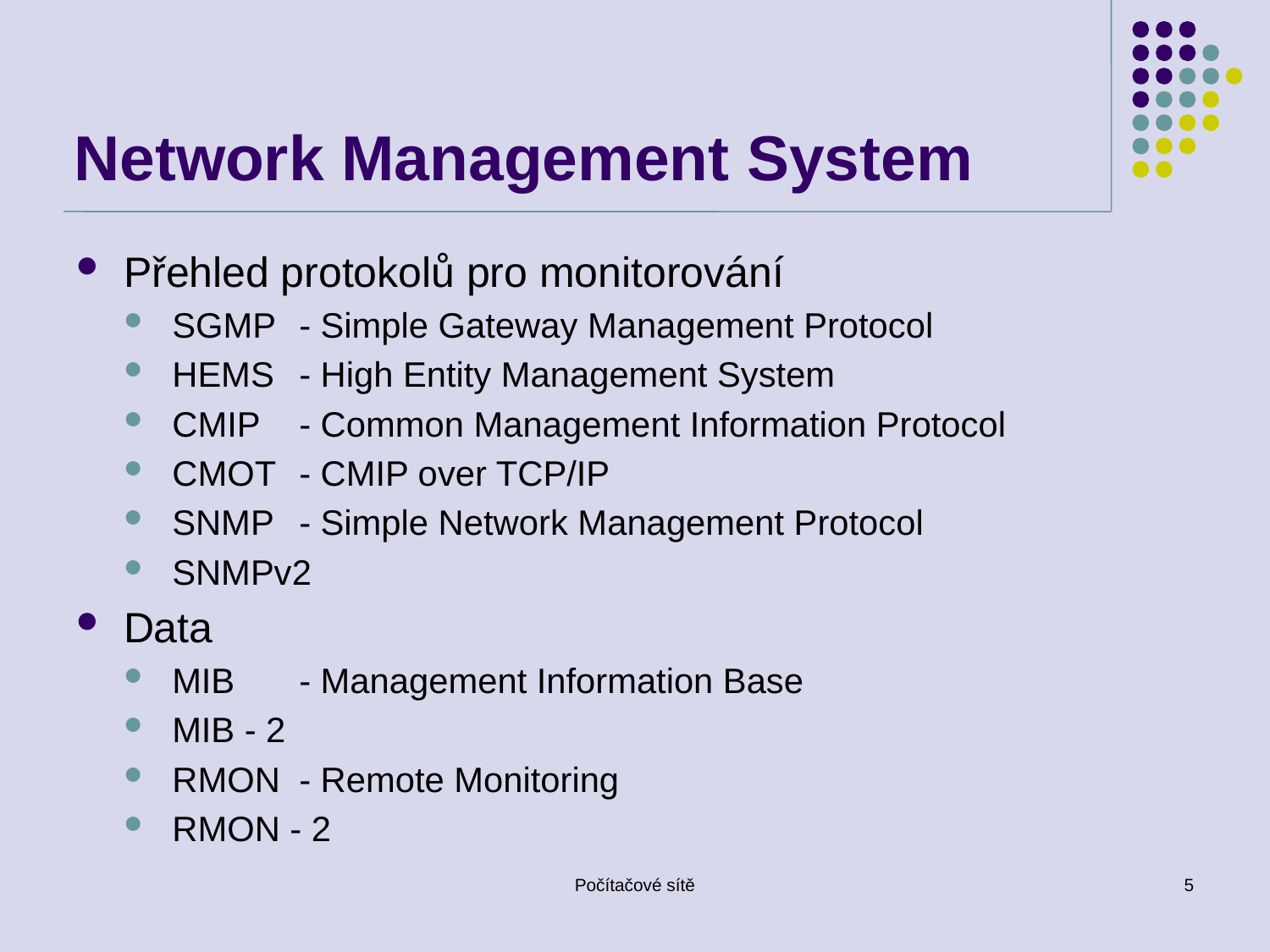

# Network Management System
Přehled protokolů pro monitorování
SGMP	- Simple Gateway Management Protocol
HEMS	- High Entity Management System
CMIP	- Common Management Information Protocol
CMOT	- CMIP over TCP/IP
SNMP	- Simple Network Management Protocol
SNMPv2
Data
MIB	- Management Information Base
MIB - 2
RMON	- Remote Monitoring
RMON - 2
Počítačové sítě
5